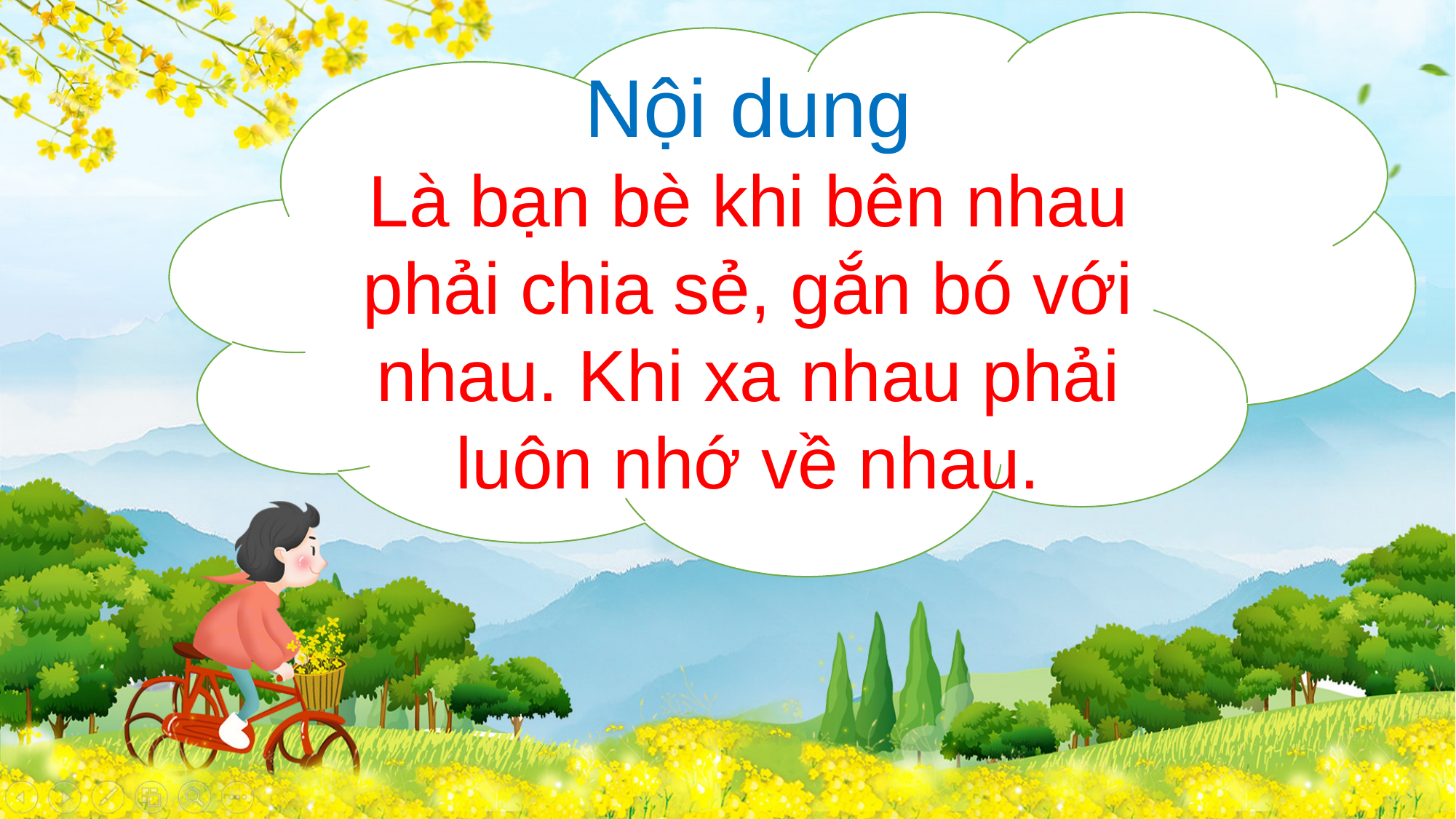

Nội dung
Là bạn bè khi bên nhau phải chia sẻ, gắn bó với nhau. Khi xa nhau phải luôn nhớ về nhau.